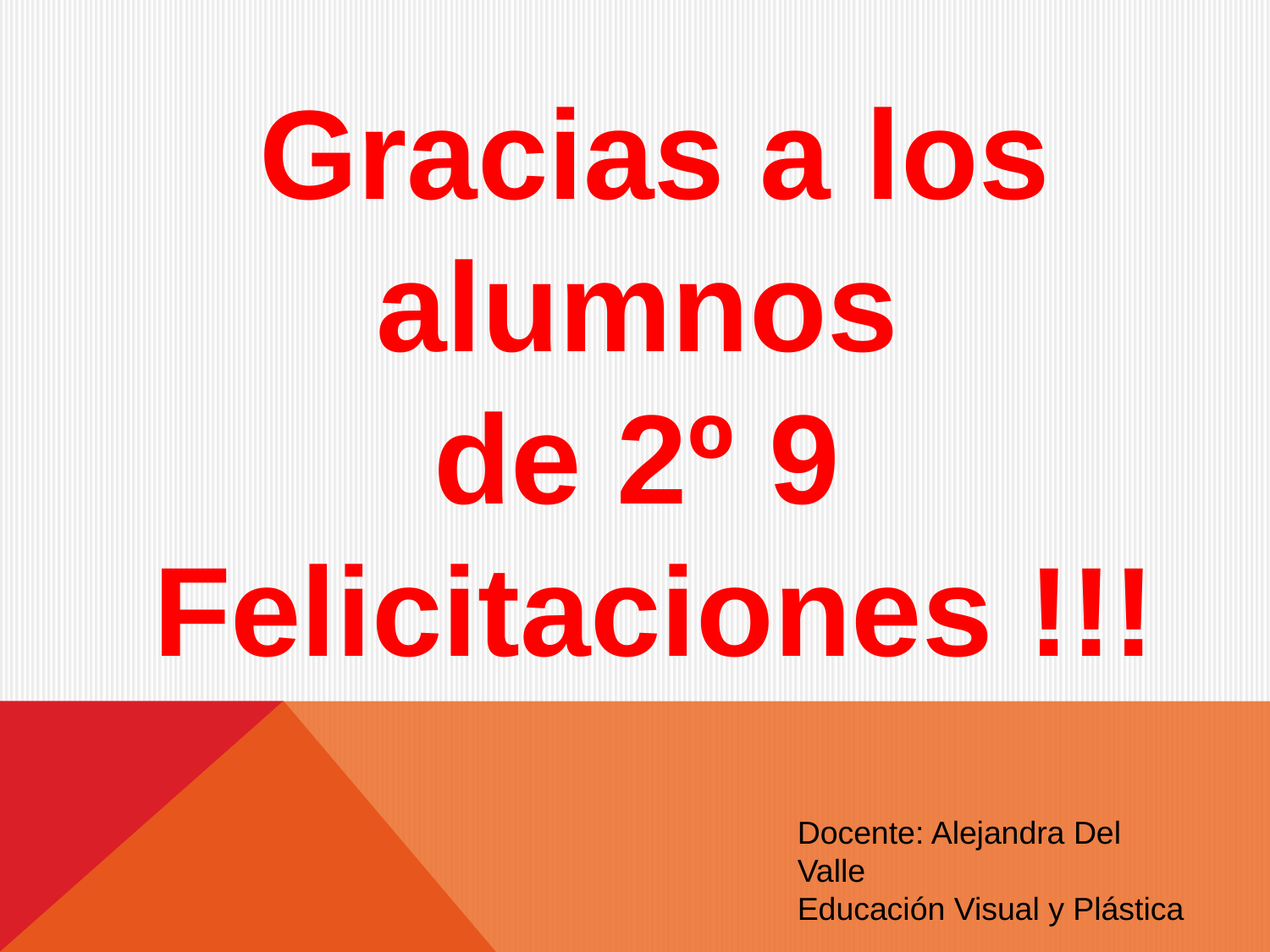

Gracias a los alumnos
de 2º 9
Felicitaciones !!!
Docente: Alejandra Del Valle
Educación Visual y Plástica